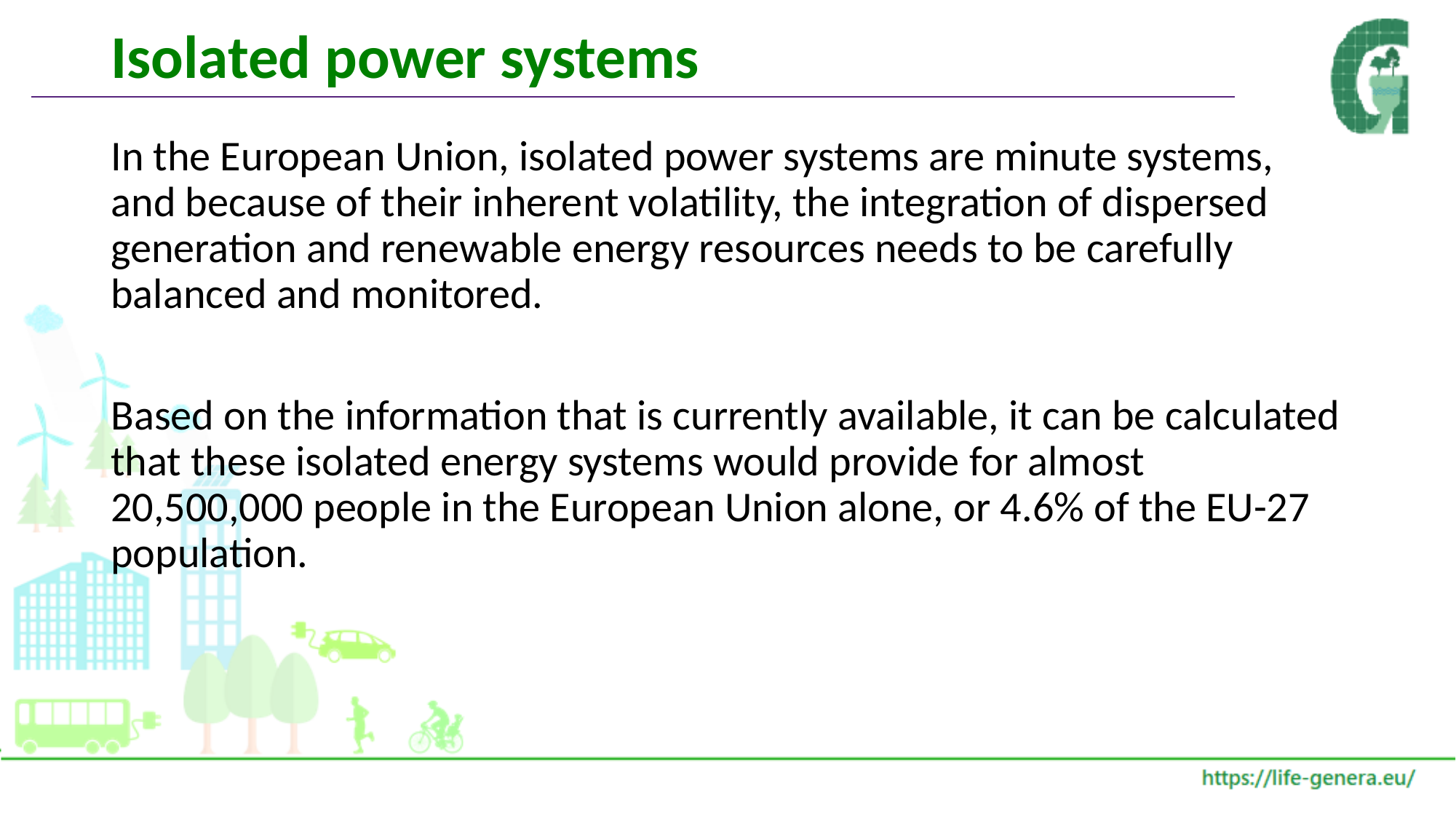

# Isolated power systems
In the European Union, isolated power systems are minute systems, and because of their inherent volatility, the integration of dispersed generation and renewable energy resources needs to be carefully balanced and monitored.

Based on the information that is currently available, it can be calculated that these isolated energy systems would provide for almost 20,500,000 people in the European Union alone, or 4.6% of the EU-27 population.